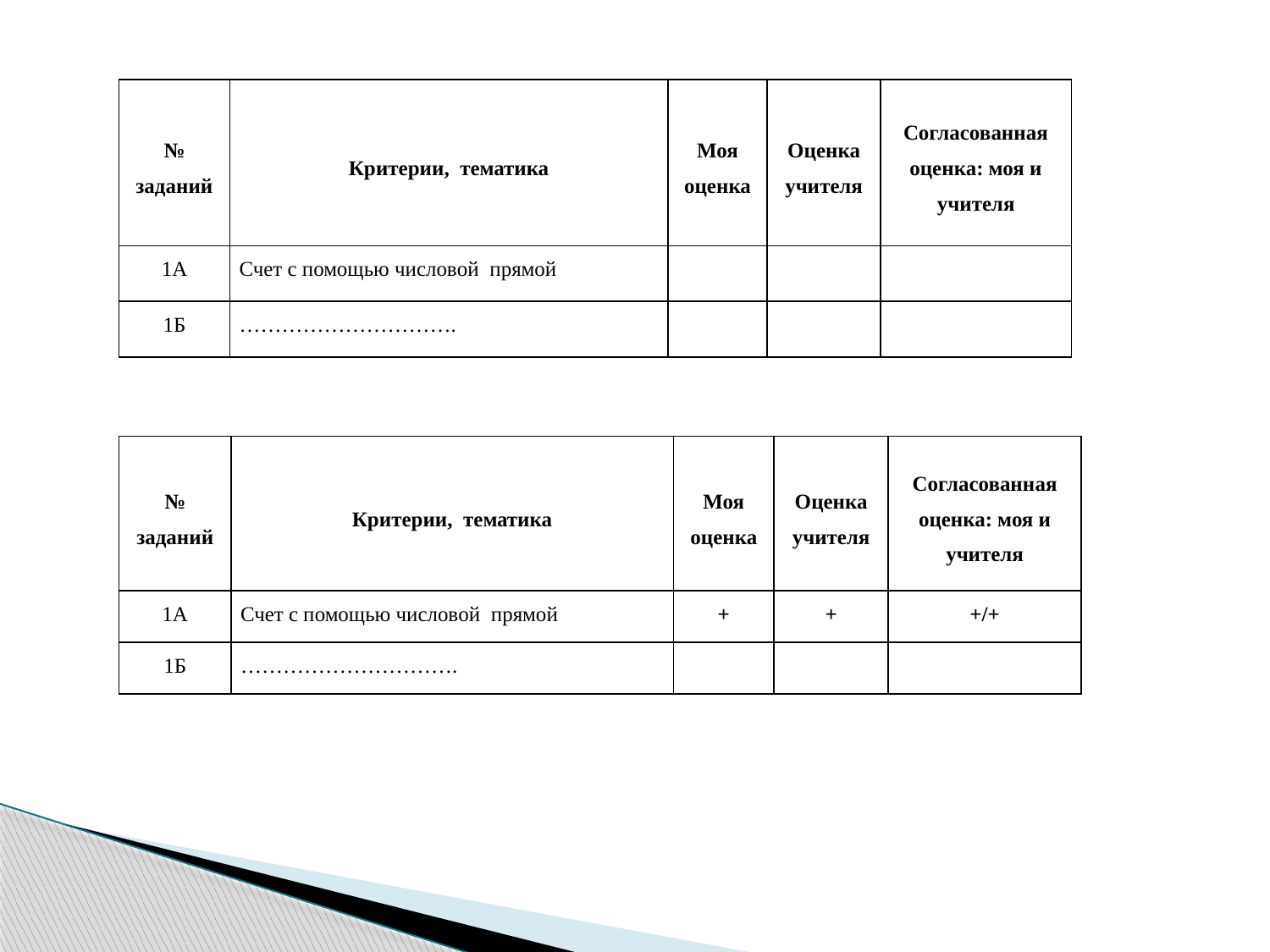

| № заданий | Критерии, тематика | Моя оценка | Оценка учителя | Согласованная оценка: моя и учителя |
| --- | --- | --- | --- | --- |
| 1А | Счет с помощью числовой прямой |  |  |  |
| 1Б | …………………………. |  |  |  |
| № заданий | Критерии, тематика | Моя оценка | Оценка учителя | Согласованная оценка: моя и учителя |
| --- | --- | --- | --- | --- |
| 1А | Счет с помощью числовой прямой | + | + | +/+ |
| 1Б | …………………………. |  |  |  |